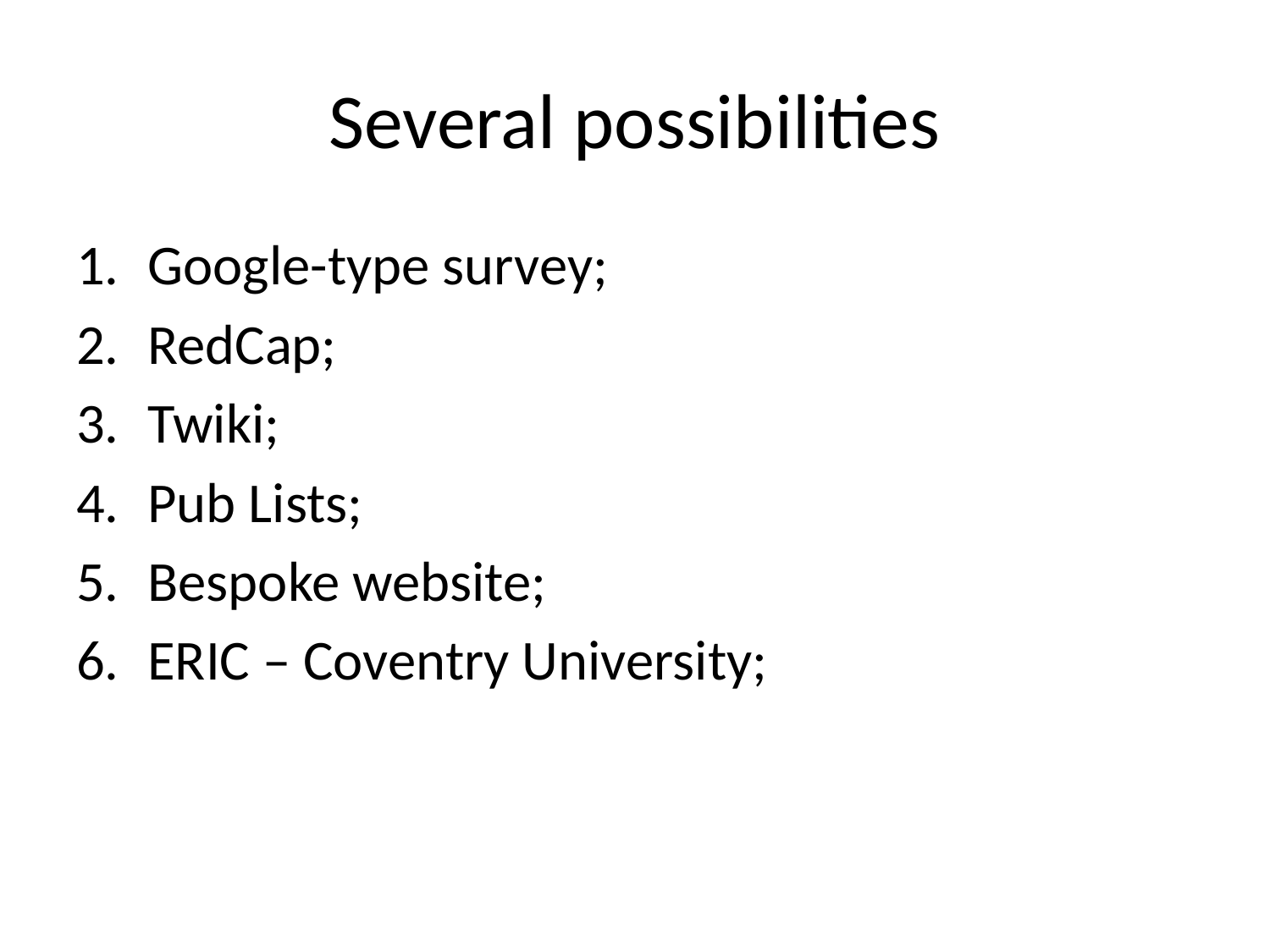

# Several possibilities
Google-type survey;
RedCap;
Twiki;
Pub Lists;
Bespoke website;
ERIC – Coventry University;